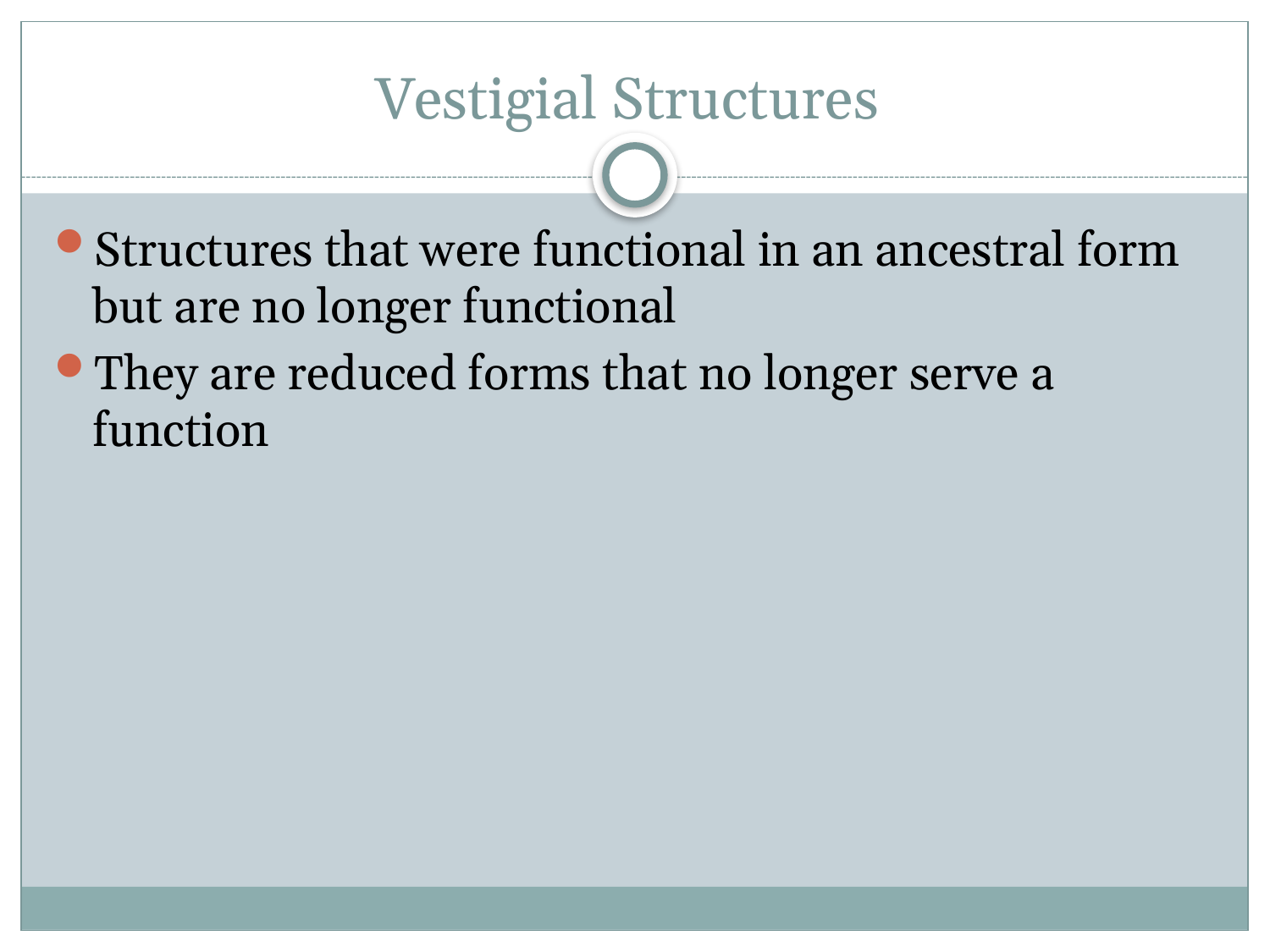

# Vestigial Structures
Structures that were functional in an ancestral form but are no longer functional
They are reduced forms that no longer serve a function